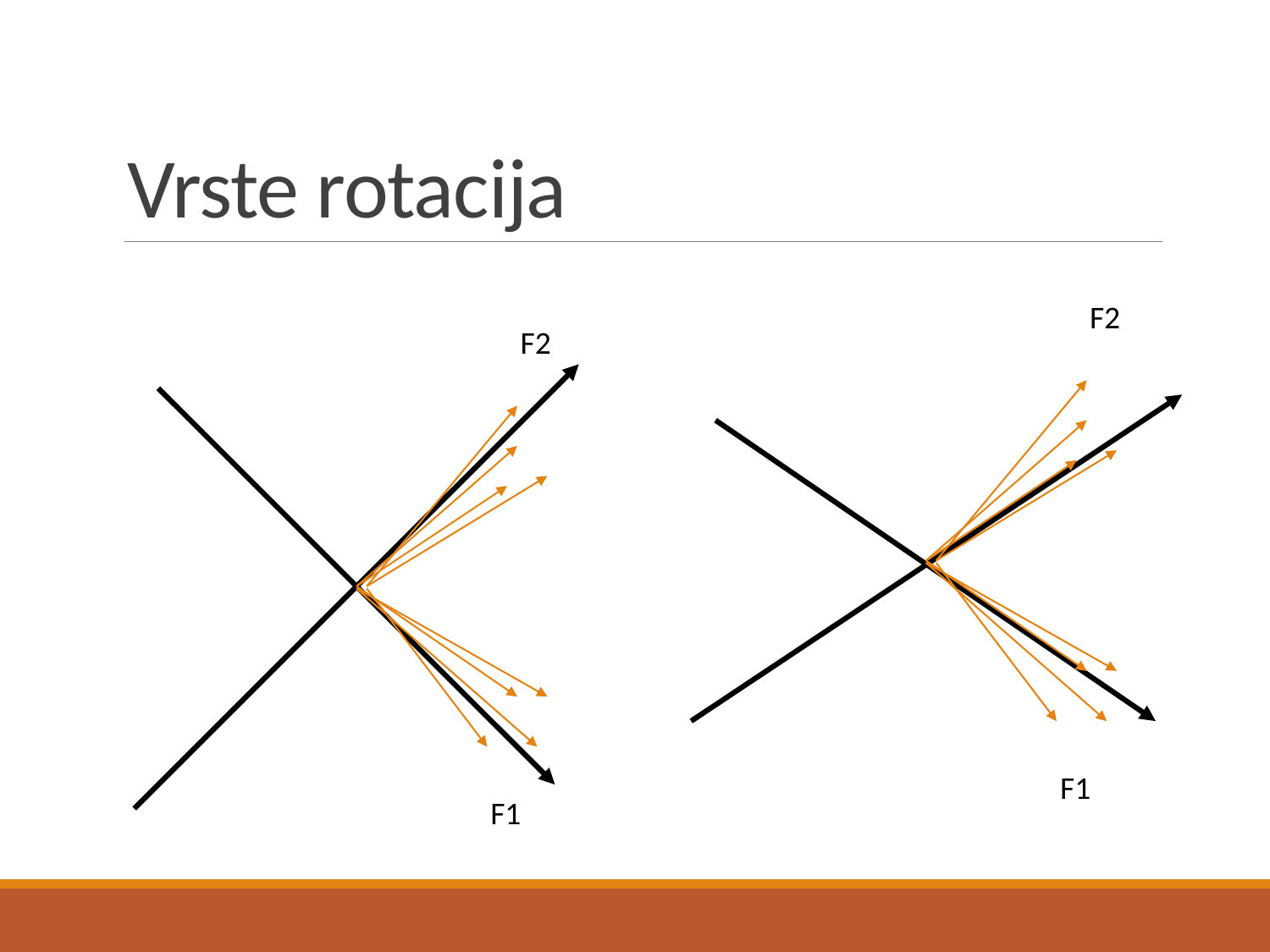

# Vrste rotacija
F2
F2
F1
F1